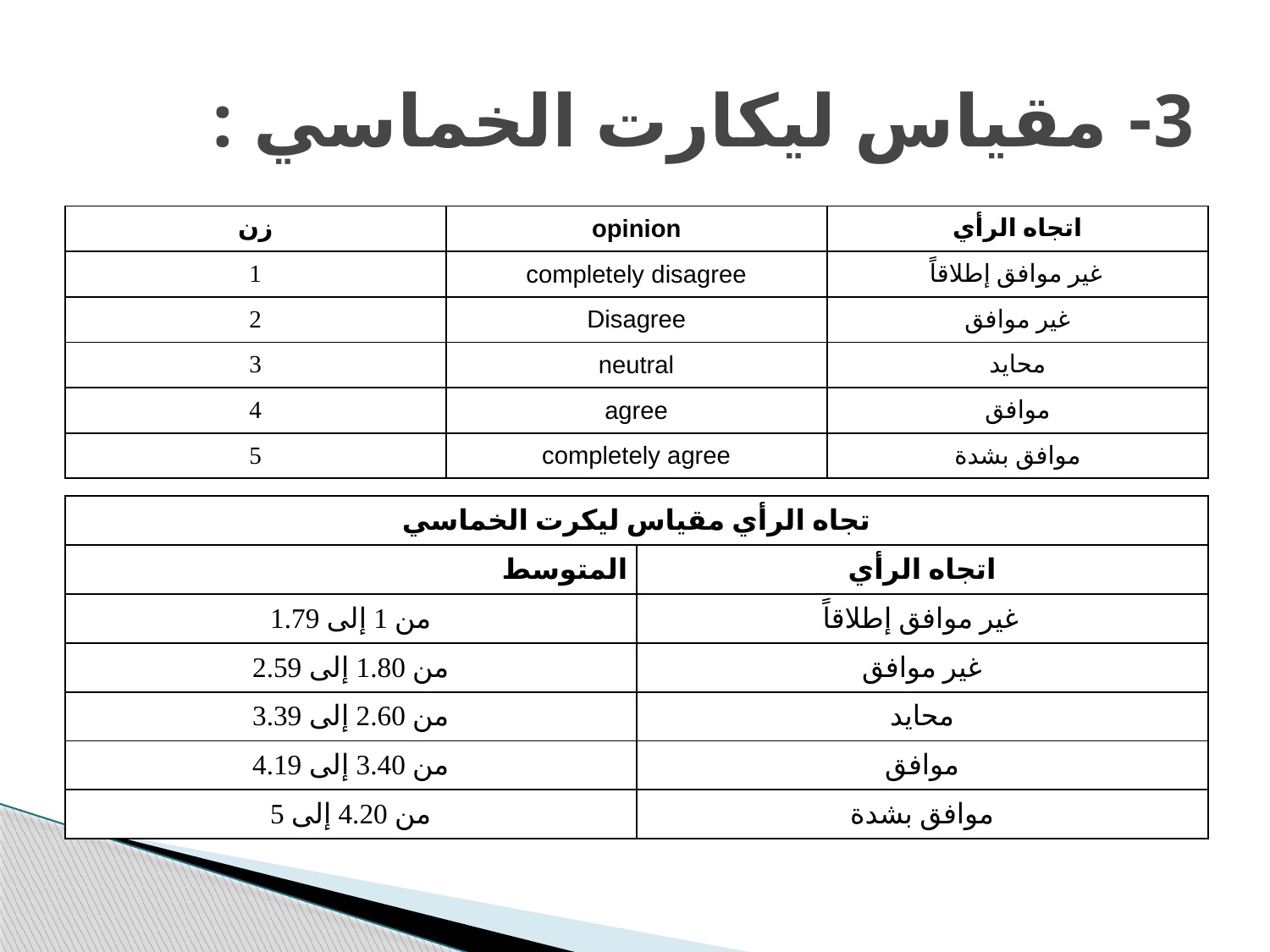

# 3- مقياس ليكارت الخماسي :

| زن | opinion | اتجاه الرأي |
| --- | --- | --- |
| 1 | completely disagree | غير موافق إطلاقاً |
| 2 | Disagree | غير موافق |
| 3 | neutral | محايد |
| 4 | agree | موافق |
| 5 | completely agree | موافق بشدة |
| تجاه الرأي مقياس ليكرت الخماسي |  |
| --- | --- |
| المتوسط | اتجاه الرأي |
| من 1 إلى 1.79 | غير موافق إطلاقاً |
| من 1.80 إلى 2.59 | غير موافق |
| من 2.60 إلى 3.39 | محايد |
| من 3.40 إلى 4.19 | موافق |
| من 4.20 إلى 5 | موافق بشدة |